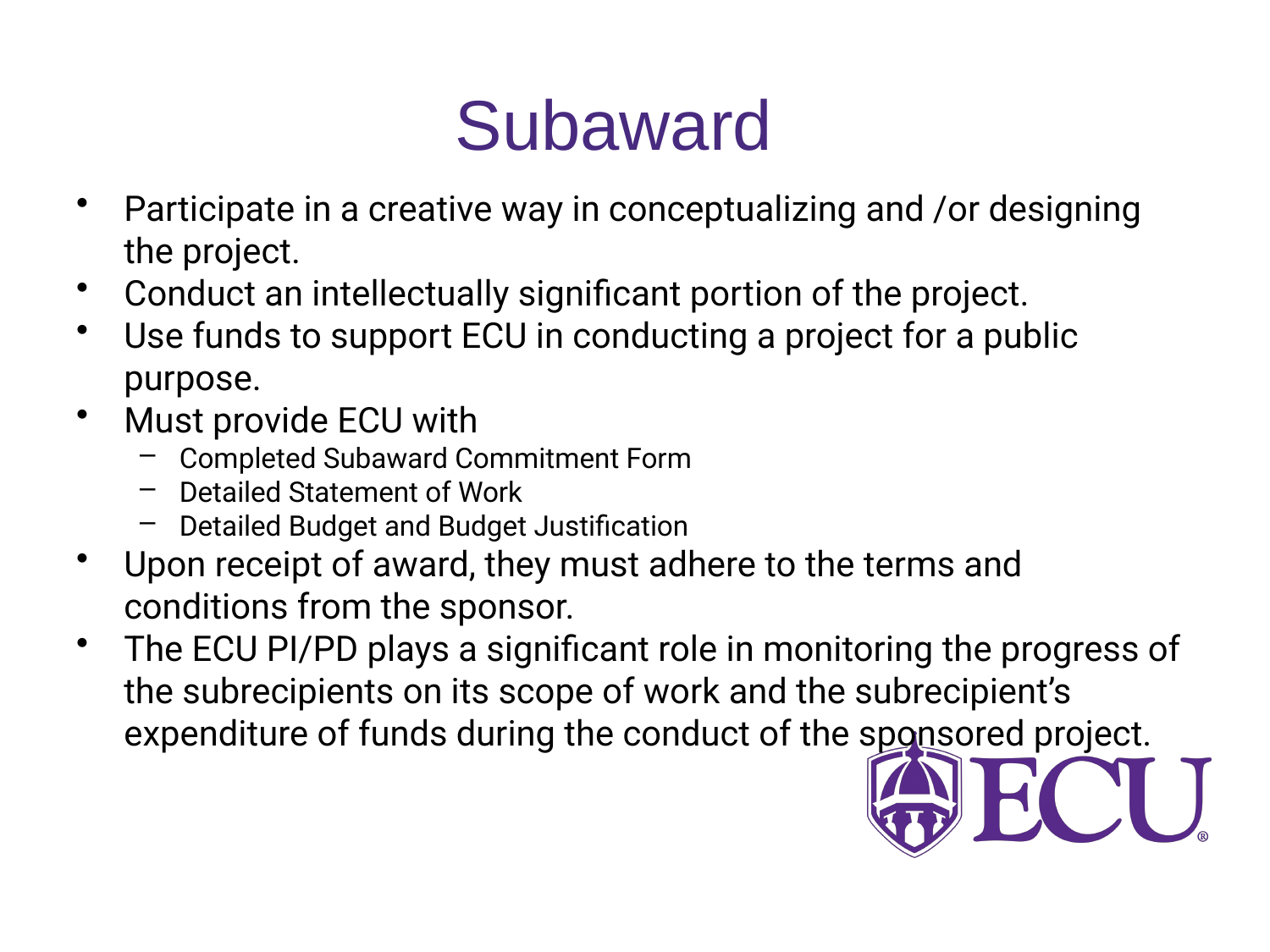

# Subaward
Participate in a creative way in conceptualizing and /or designing the project.
Conduct an intellectually significant portion of the project.
Use funds to support ECU in conducting a project for a public purpose.
Must provide ECU with
Completed Subaward Commitment Form
Detailed Statement of Work
Detailed Budget and Budget Justification
Upon receipt of award, they must adhere to the terms and conditions from the sponsor.
The ECU PI/PD plays a significant role in monitoring the progress of the subrecipients on its scope of work and the subrecipient’s expenditure of funds during the conduct of the sponsored project.